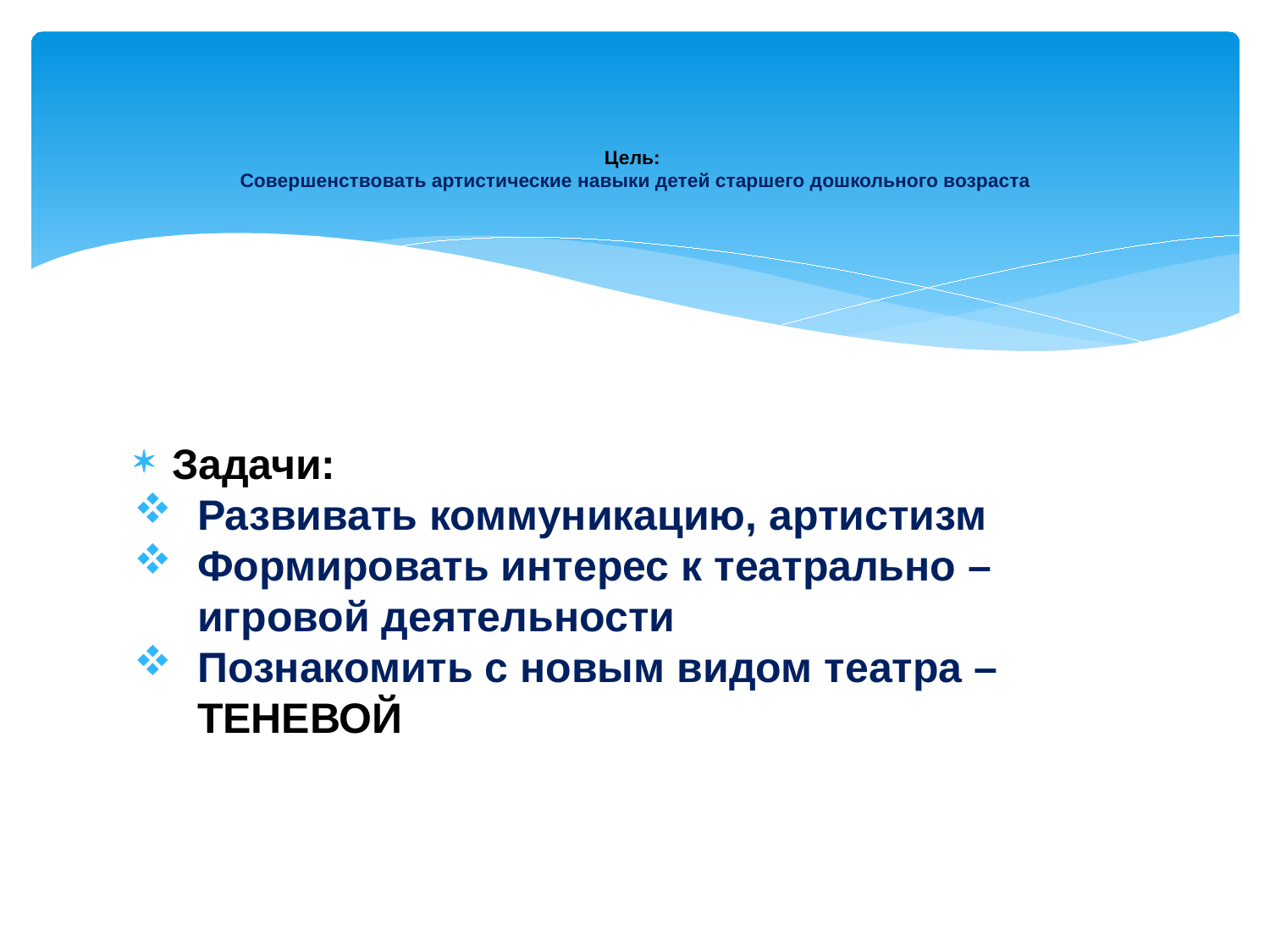

# Цель: Совершенствовать артистические навыки детей старшего дошкольного возраста

Задачи:
Развивать коммуникацию, артистизм
Формировать интерес к театрально – игровой деятельности
Познакомить с новым видом театра – ТЕНЕВОЙ